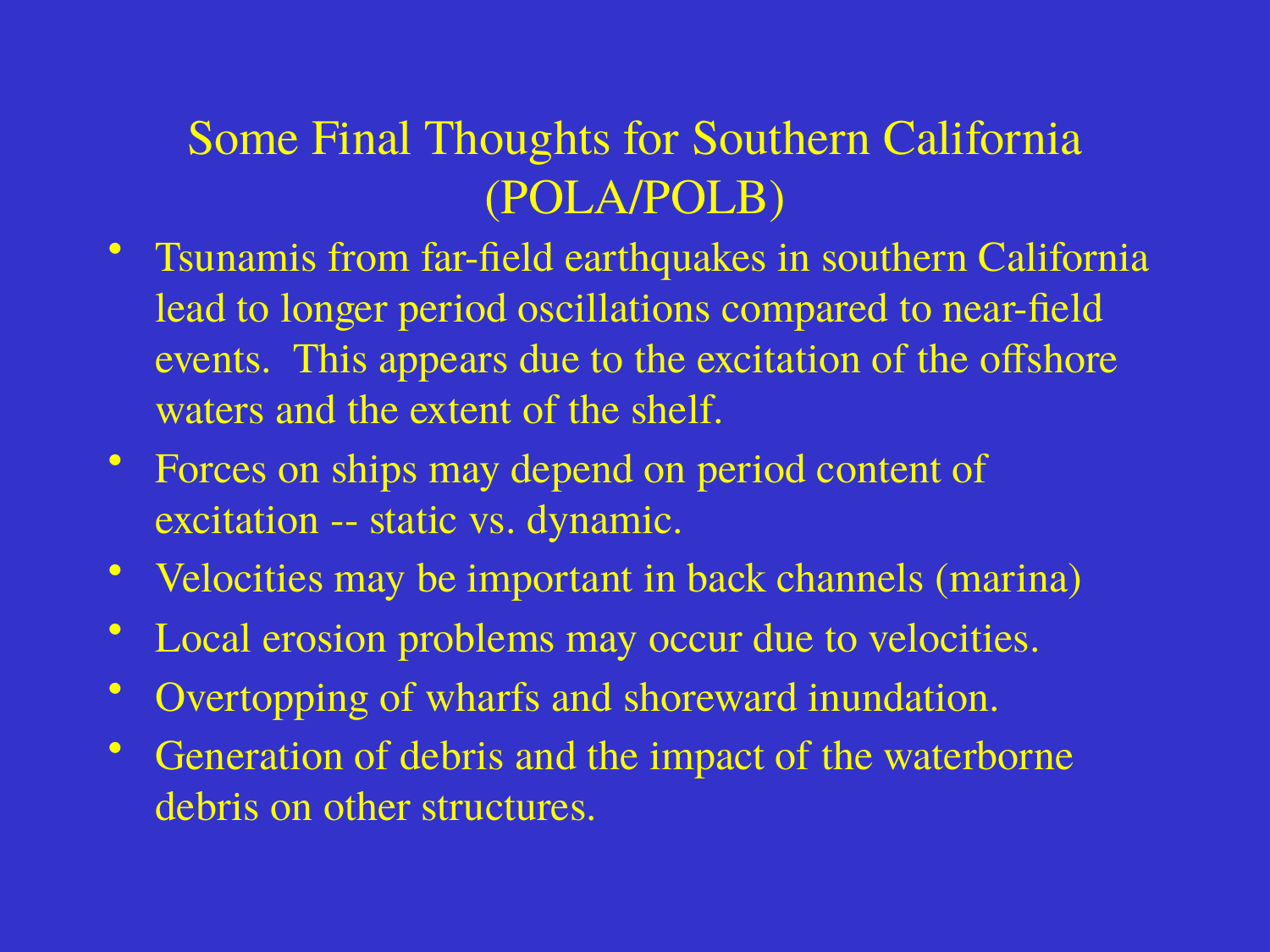

# Some Final Thoughts for Southern California (POLA/POLB)
Tsunamis from far-field earthquakes in southern California lead to longer period oscillations compared to near-field events.  This appears due to the excitation of the offshore waters and the extent of the shelf.
Forces on ships may depend on period content of excitation -- static vs. dynamic.
Velocities may be important in back channels (marina)
Local erosion problems may occur due to velocities.
Overtopping of wharfs and shoreward inundation.
Generation of debris and the impact of the waterborne debris on other structures.